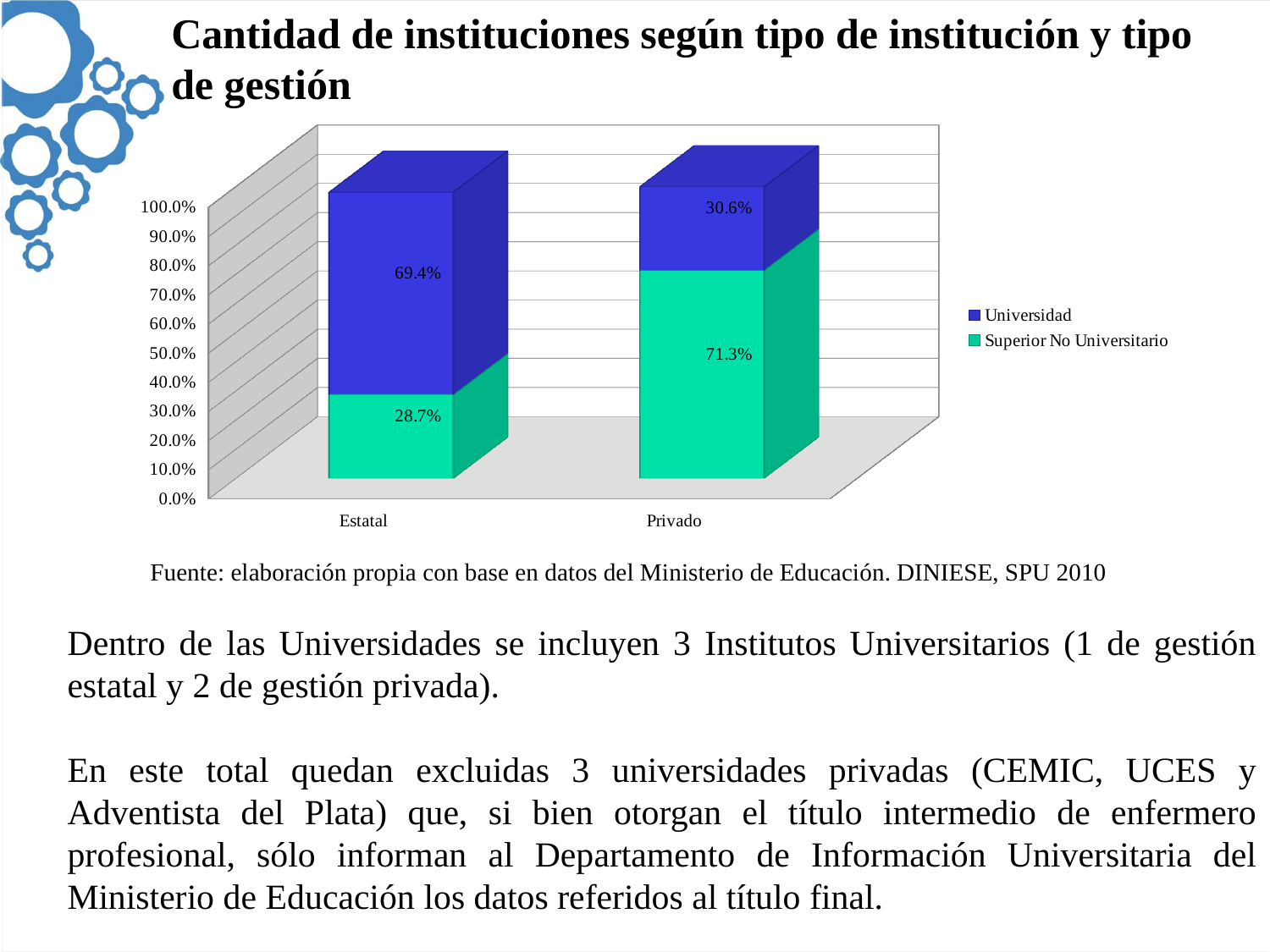

Cantidad de instituciones según tipo de institución y tipo de gestión

[unsupported chart]

Fuente: elaboración propia con base en datos del Ministerio de Educación. DINIESE, SPU 2010
Dentro de las Universidades se incluyen 3 Institutos Universitarios (1 de gestión estatal y 2 de gestión privada).

En este total quedan excluidas 3 universidades privadas (CEMIC, UCES y Adventista del Plata) que, si bien otorgan el título intermedio de enfermero profesional, sólo informan al Departamento de Información Universitaria del Ministerio de Educación los datos referidos al título final.